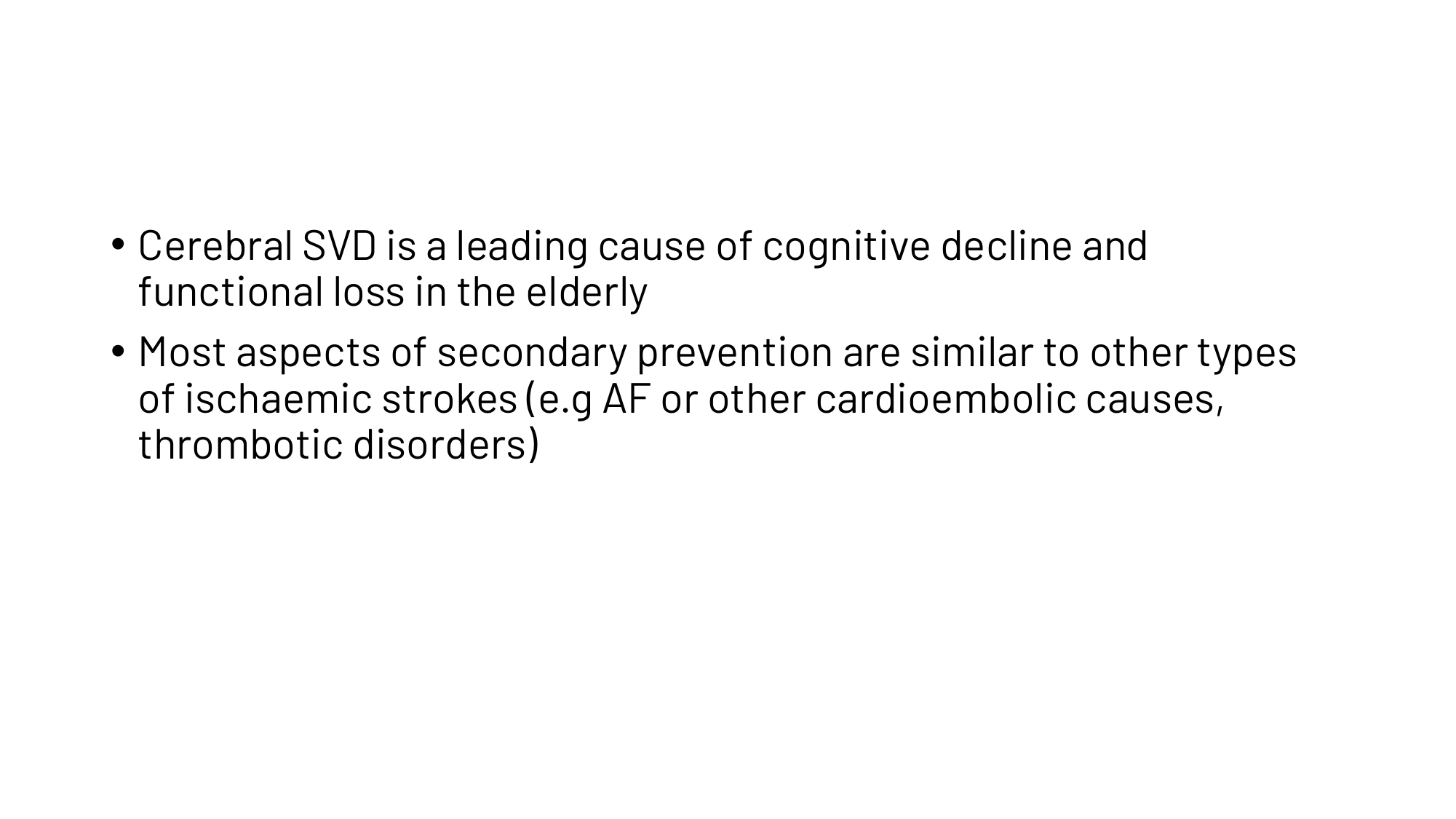

#
Cerebral SVD is a leading cause of cognitive decline and functional loss in the elderly
Most aspects of secondary prevention are similar to other types of ischaemic strokes (e.g AF or other cardioembolic causes, thrombotic disorders)